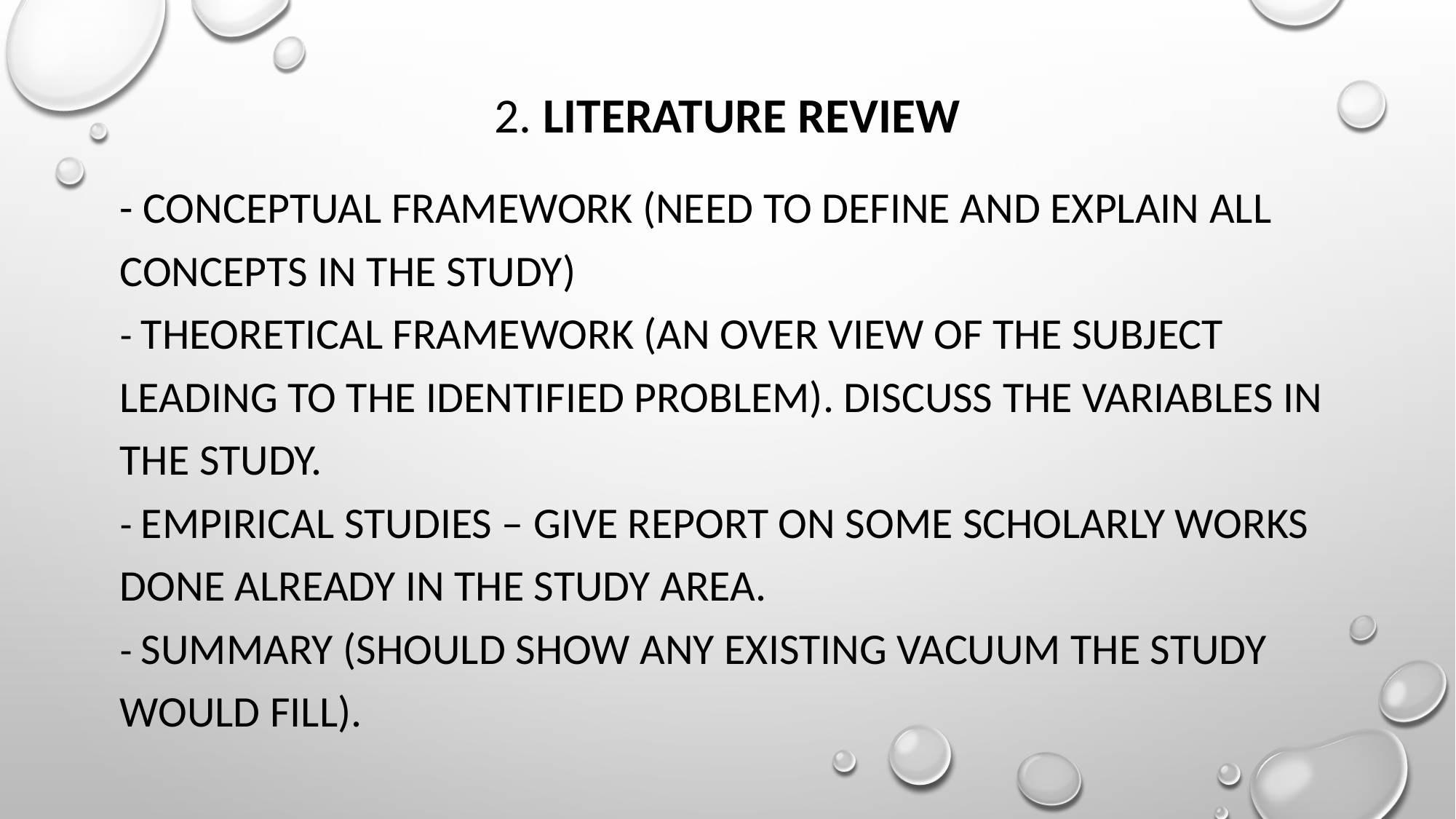

# 2. Literature review
- Conceptual framework (need to define and explain all concepts in the study)
- Theoretical framework (an over view of the subject leading to the identified problem). Discuss the variables in the study.
- Empirical studies – give report on some scholarly works done already in the study area.
- Summary (should show any existing vacuum the study would fill).